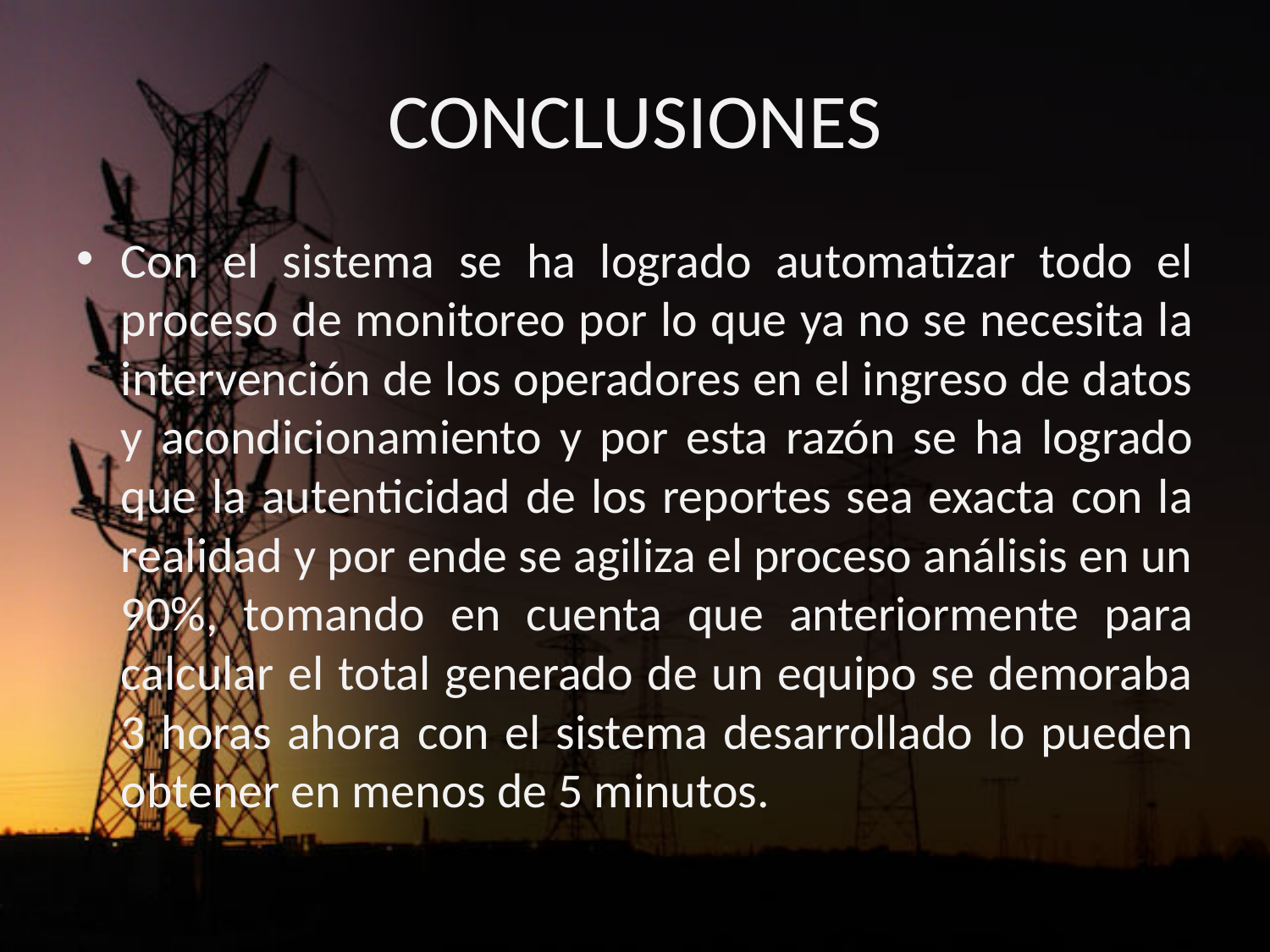

# CONCLUSIONES
Con el sistema se ha logrado automatizar todo el proceso de monitoreo por lo que ya no se necesita la intervención de los operadores en el ingreso de datos y acondicionamiento y por esta razón se ha logrado que la autenticidad de los reportes sea exacta con la realidad y por ende se agiliza el proceso análisis en un 90%, tomando en cuenta que anteriormente para calcular el total generado de un equipo se demoraba 3 horas ahora con el sistema desarrollado lo pueden obtener en menos de 5 minutos.